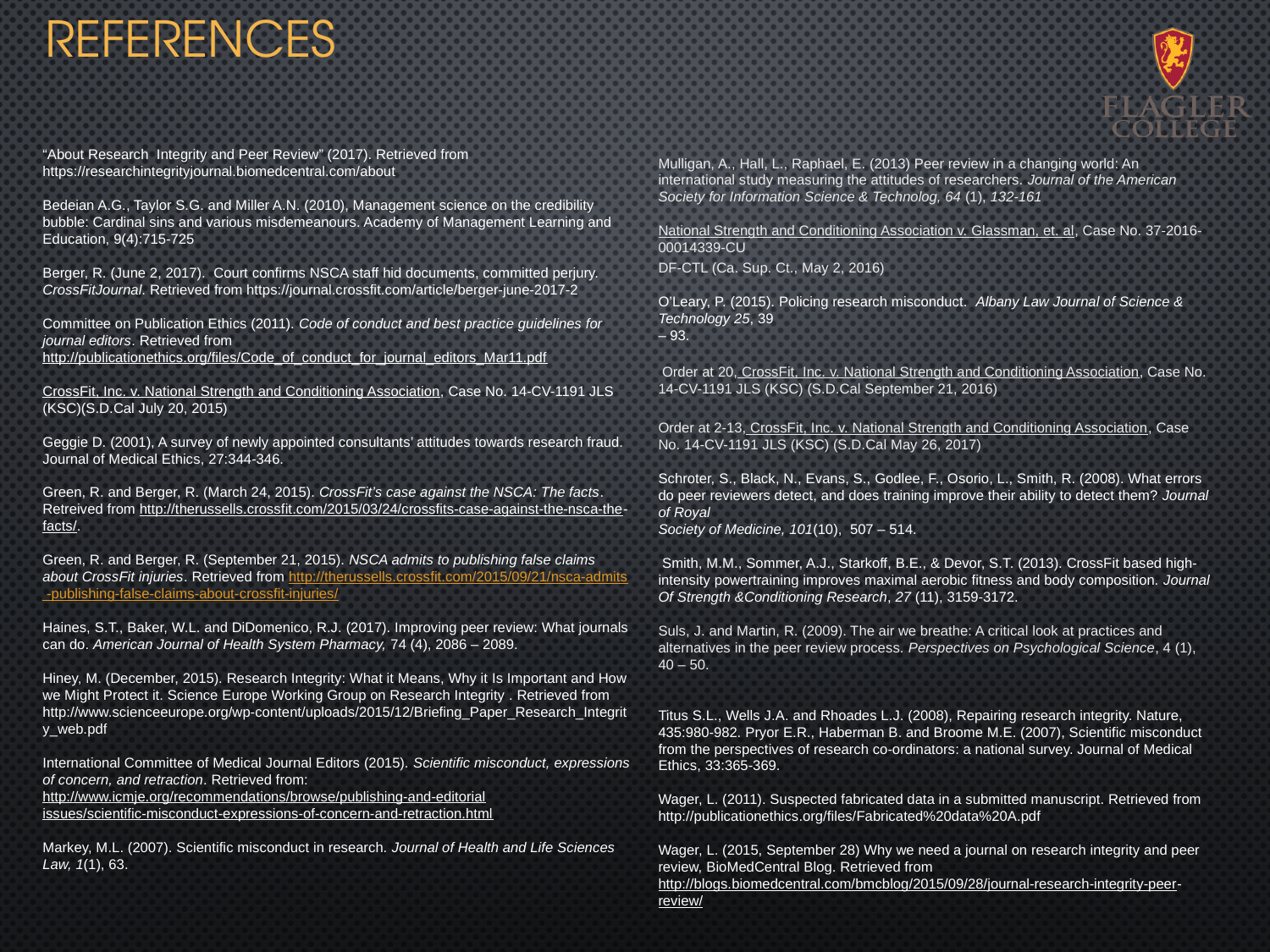

# References
“About Research  Integrity and Peer Review” (2017). Retrieved from https://researchintegrityjournal.biomedcentral.com/about

Bedeian A.G., Taylor S.G. and Miller A.N. (2010), Management science on the credibility bubble: Cardinal sins and various misdemeanours. Academy of Management Learning and Education, 9(4):715-725

Berger, R. (June 2, 2017).  Court confirms NSCA staff hid documents, committed perjury. CrossFitJournal. Retrieved from https://journal.crossfit.com/article/berger-june-2017-2

Committee on Publication Ethics (2011). Code of conduct and best practice guidelines for journal editors. Retrieved from
http://publicationethics.org/files/Code_of_conduct_for_journal_editors_Mar11.pdf

CrossFit, Inc. v. National Strength and Conditioning Association, Case No. 14-CV-1191 JLS (KSC)(S.D.Cal July 20, 2015)

Geggie D. (2001), A survey of newly appointed consultants’ attitudes towards research fraud. Journal of Medical Ethics, 27:344-346.

Green, R. and Berger, R. (March 24, 2015). CrossFit’s case against the NSCA: The facts. Retreived from http://therussells.crossfit.com/2015/03/24/crossfits-case-against-the-nsca-the-facts/.

Green, R. and Berger, R. (September 21, 2015). NSCA admits to publishing false claims about CrossFit injuries. Retrieved from http://therussells.crossfit.com/2015/09/21/nsca-admits -publishing-false-claims-about-crossfit-injuries/

Haines, S.T., Baker, W.L. and DiDomenico, R.J. (2017). Improving peer review: What journals can do. American Journal of Health System Pharmacy, 74 (4), 2086 – 2089.

Hiney, M. (December, 2015). Research Integrity: What it Means, Why it Is Important and How we Might Protect it. Science Europe Working Group on Research Integrity . Retrieved from http://www.scienceeurope.org/wp-content/uploads/2015/12/Briefing_Paper_Research_Integrity_web.pdf

International Committee of Medical Journal Editors (2015). Scientific misconduct, expressions of concern, and retraction. Retrieved from:
http://www.icmje.org/recommendations/browse/publishing-and-editorial
issues/scientific-misconduct-expressions-of-concern-and-retraction.html

Markey, M.L. (2007). Scientific misconduct in research. Journal of Health and Life Sciences Law, 1(1), 63.

Mulligan, A., Hall, L., Raphael, E. (2013) Peer review in a changing world: An international study measuring the attitudes of researchers. Journal of the American Society for Information Science & Technolog, 64 (1), 132-161

National Strength and Conditioning Association v. Glassman, et. al, Case No. 37-2016-00014339-CU
DF-CTL (Ca. Sup. Ct., May 2, 2016)

O’Leary, P. (2015). Policing research misconduct.  Albany Law Journal of Science & Technology 25, 39
– 93.

 Order at 20, CrossFit, Inc. v. National Strength and Conditioning Association, Case No. 14-CV-1191 JLS (KSC) (S.D.Cal September 21, 2016)

Order at 2-13, CrossFit, Inc. v. National Strength and Conditioning Association, Case No. 14-CV-1191 JLS (KSC) (S.D.Cal May 26, 2017)

Schroter, S., Black, N., Evans, S., Godlee, F., Osorio, L., Smith, R. (2008). What errors do peer reviewers detect, and does training improve their ability to detect them? Journal of Royal
Society of Medicine, 101(10),  507 – 514.

 Smith, M.M., Sommer, A.J., Starkoff, B.E., & Devor, S.T. (2013). CrossFit based high-intensity powertraining improves maximal aerobic fitness and body composition. Journal Of Strength &Conditioning Research, 27 (11), 3159-3172.

Suls, J. and Martin, R. (2009). The air we breathe: A critical look at practices and alternatives in the peer review process. Perspectives on Psychological Science, 4 (1), 40 – 50.

Titus S.L., Wells J.A. and Rhoades L.J. (2008), Repairing research integrity. Nature, 435:980-982. Pryor E.R., Haberman B. and Broome M.E. (2007), Scientific misconduct from the perspectives of research co-ordinators: a national survey. Journal of Medical Ethics, 33:365-369.

Wager, L. (2011). Suspected fabricated data in a submitted manuscript. Retrieved from http://publicationethics.org/files/Fabricated%20data%20A.pdf

Wager, L. (2015, September 28) Why we need a journal on research integrity and peer review, BioMedCentral Blog. Retrieved from
http://blogs.biomedcentral.com/bmcblog/2015/09/28/journal-research-integrity-peer-review/